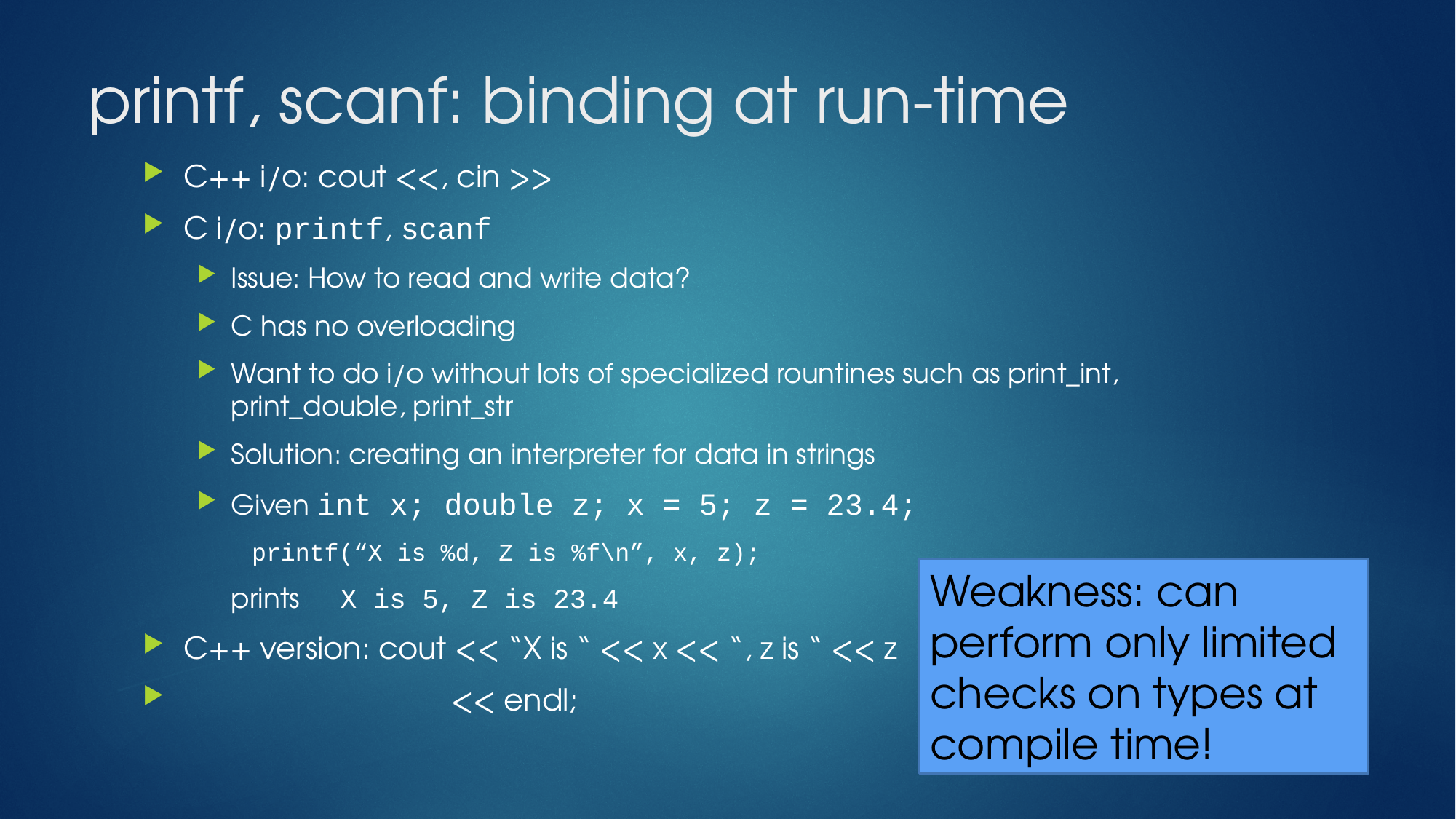

# printf, scanf: binding at run-time
C++ i/o: cout <<, cin >>
C i/o: printf, scanf
Issue: How to read and write data?
C has no overloading
Want to do i/o without lots of specialized rountines such as print_int, print_double, print_str
Solution: creating an interpreter for data in strings
Given int x; double z; x = 5; z = 23.4;
printf(“X is %d, Z is %f\n”, x, z);
	prints	X is 5, Z is 23.4
C++ version: cout << “X is “ << x << “, z is “ << z
                                << endl;
Weakness: can perform only limited checks on types at compile time!